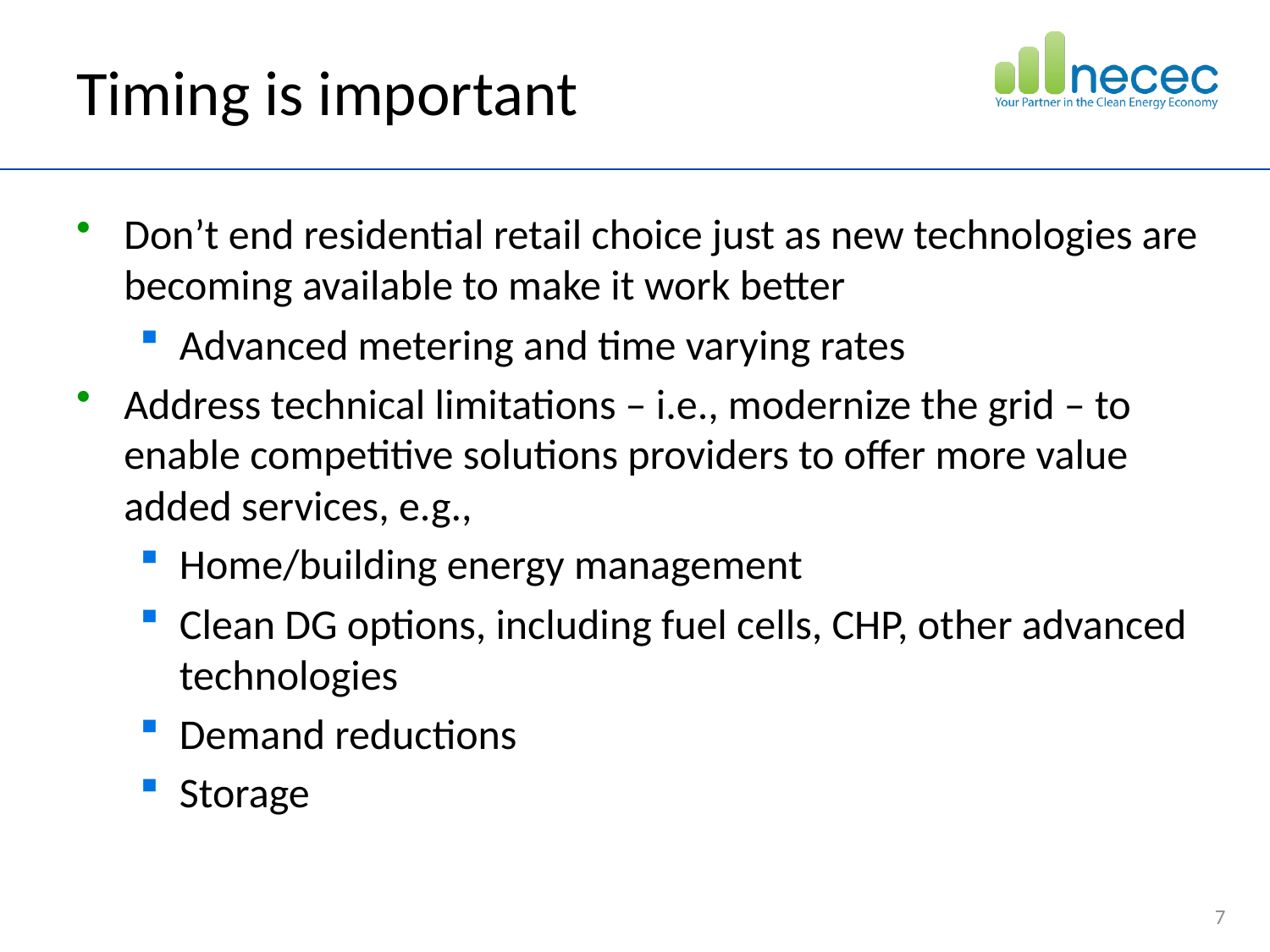

# Timing is important
Don’t end residential retail choice just as new technologies are becoming available to make it work better
Advanced metering and time varying rates
Address technical limitations – i.e., modernize the grid – to enable competitive solutions providers to offer more value added services, e.g.,
Home/building energy management
Clean DG options, including fuel cells, CHP, other advanced technologies
Demand reductions
Storage

7